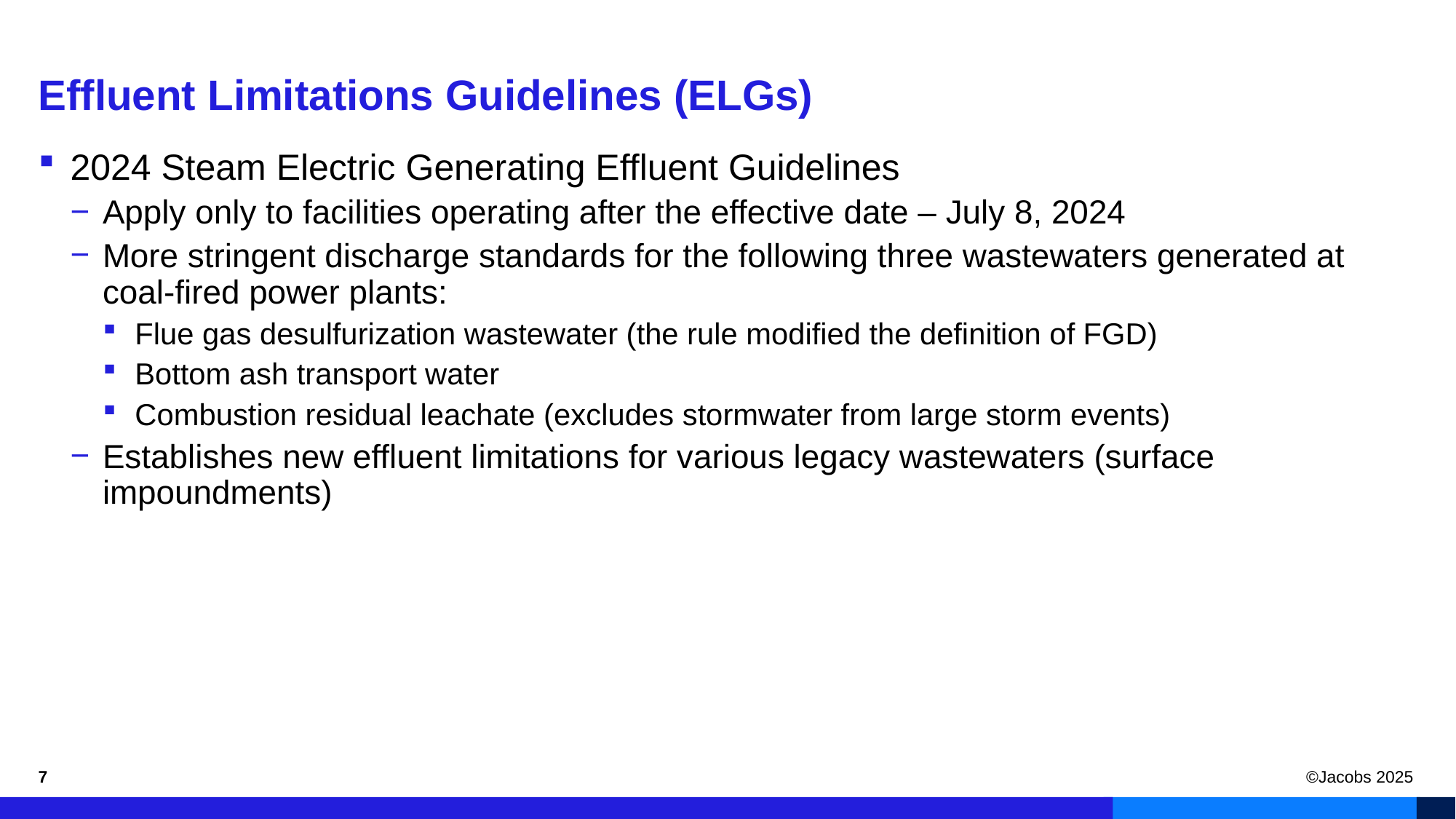

# Effluent Limitations Guidelines (ELGs)
2024 Steam Electric Generating Effluent Guidelines
Apply only to facilities operating after the effective date – July 8, 2024
More stringent discharge standards for the following three wastewaters generated at coal-fired power plants:
Flue gas desulfurization wastewater (the rule modified the definition of FGD)
Bottom ash transport water
Combustion residual leachate (excludes stormwater from large storm events)
Establishes new effluent limitations for various legacy wastewaters (surface impoundments)

7